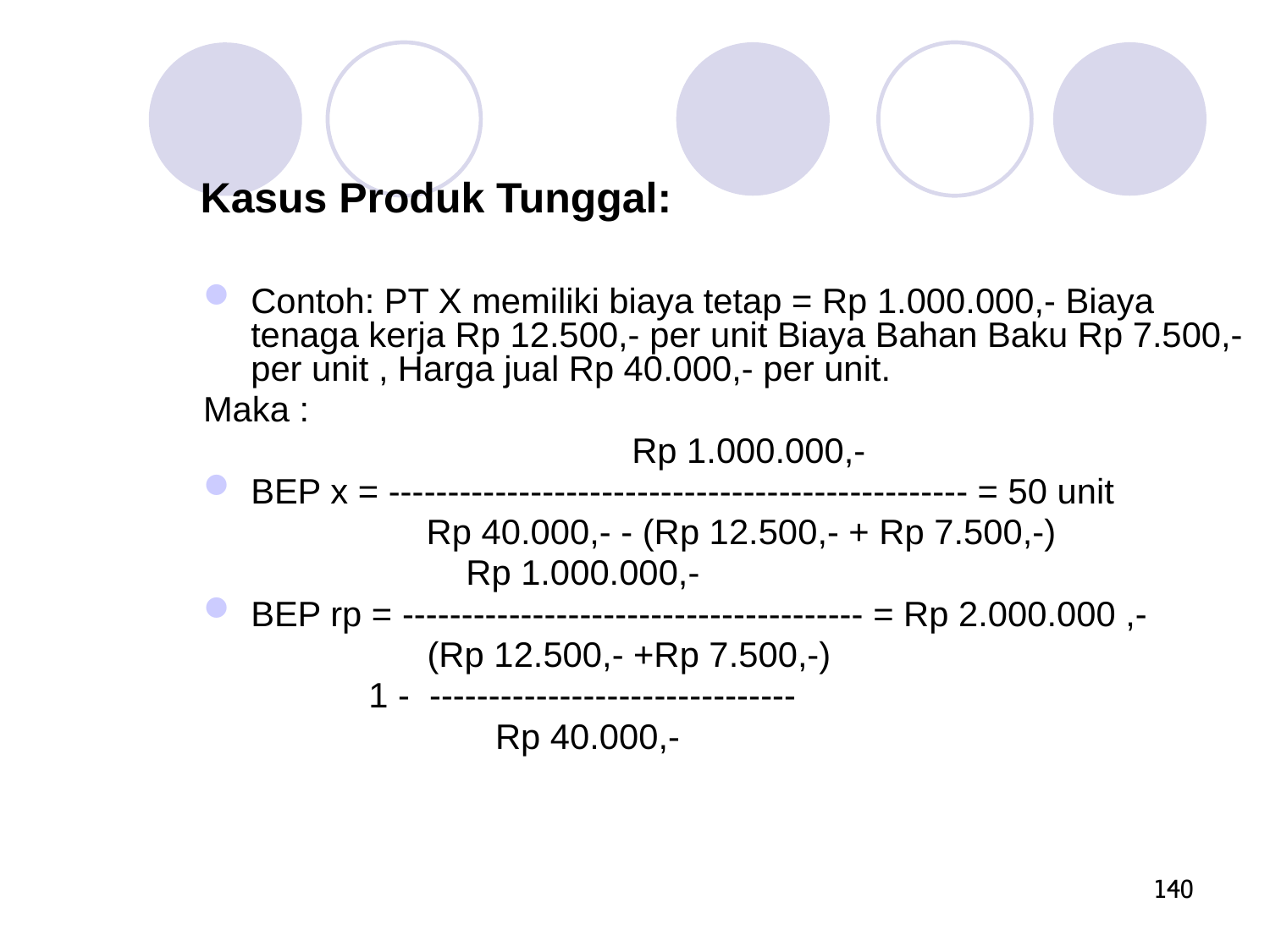

Kasus Produk Tunggal:
Contoh: PT X memiliki biaya tetap = Rp 1.000.000,- Biaya tenaga kerja Rp 12.500,- per unit Biaya Bahan Baku Rp 7.500,- per unit , Harga jual Rp 40.000,- per unit.
Maka :
				Rp 1.000.000,-
BEP x = ------------------------------------------------- = 50 unit
		     Rp 40.000,- - (Rp 12.500,- + Rp 7.500,-)
                           Rp 1.000.000,-
BEP rp = --------------------------------------- = Rp 2.000.000 ,-
                       (Rp 12.500,- +Rp 7.500,-)
                 1 -  -------------------------------
                              Rp 40.000,-
140